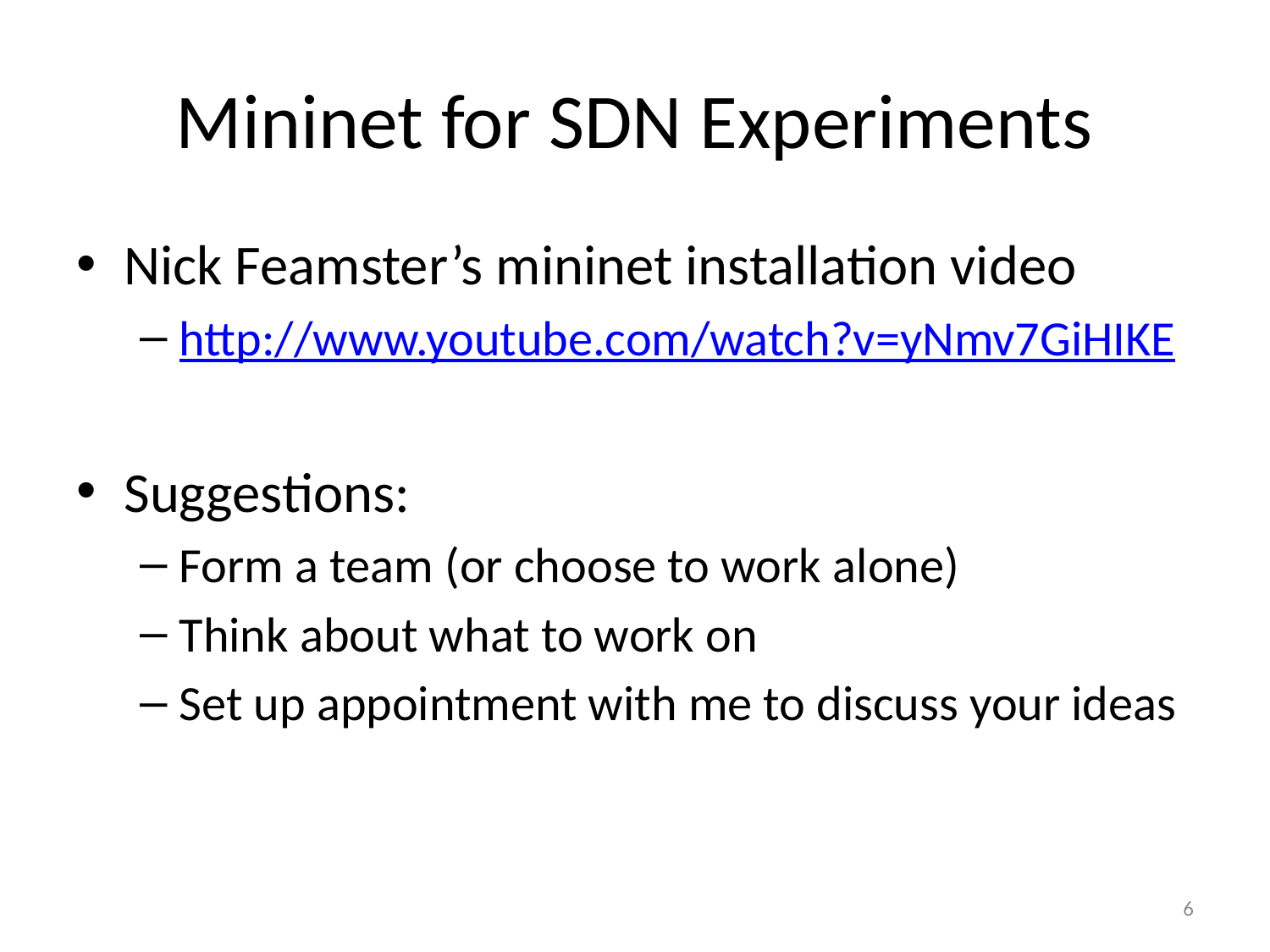

# Mininet for SDN Experiments
Nick Feamster’s mininet installation video
http://www.youtube.com/watch?v=yNmv7GiHIKE

Suggestions:
Form a team (or choose to work alone)
Think about what to work on
Set up appointment with me to discuss your ideas

6